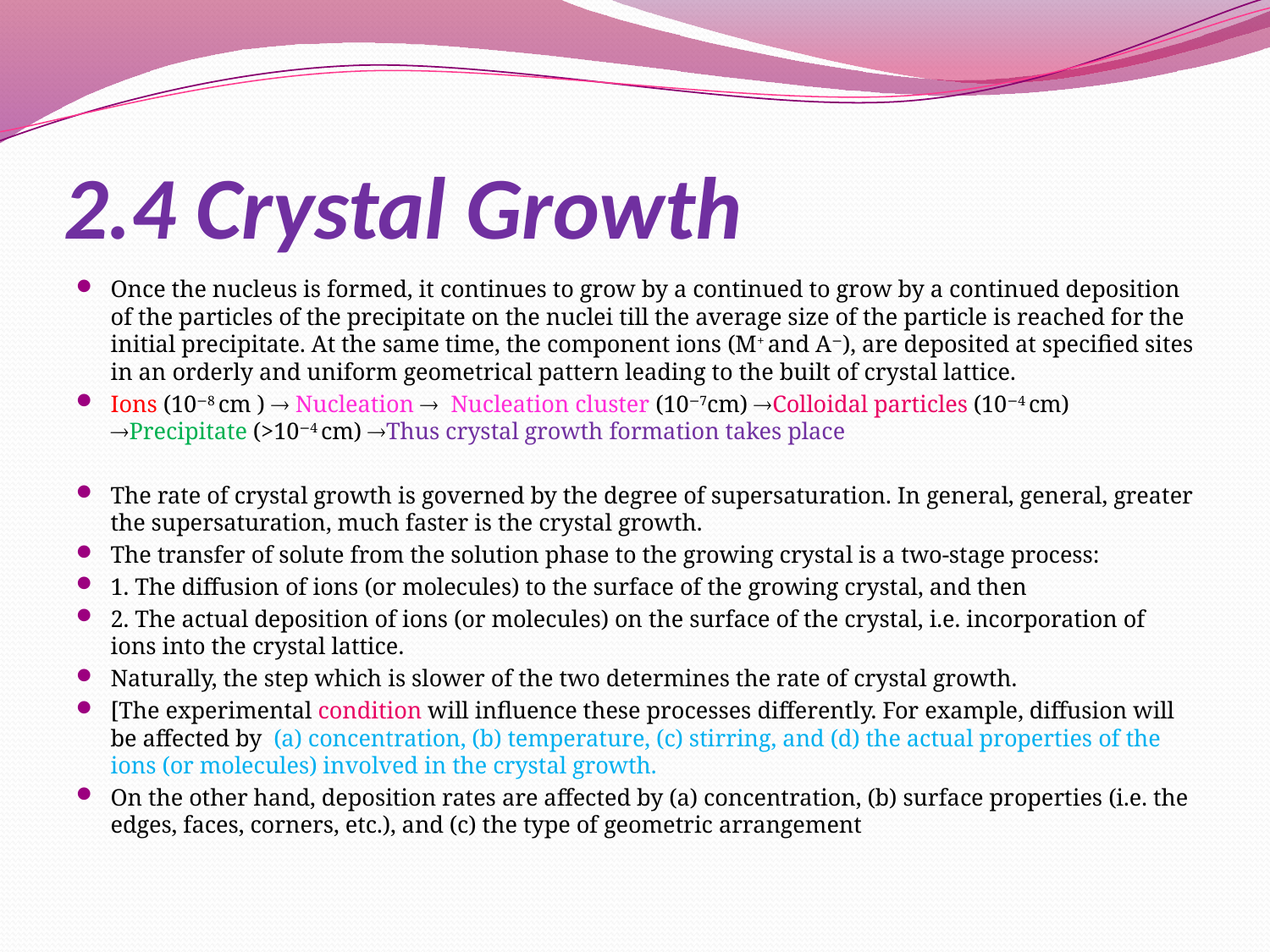

# 2.4 Crystal Growth
Once the nucleus is formed, it continues to grow by a continued to grow by a continued deposition of the particles of the precipitate on the nuclei till the average size of the particle is reached for the initial precipitate. At the same time, the component ions (M+ and A−), are deposited at specified sites in an orderly and uniform geometrical pattern leading to the built of crystal lattice.
Ions (10−8 cm ) → Nucleation →  Nucleation cluster (10−7cm) →Colloidal particles (10−4 cm) →Precipitate (>10−4 cm) →Thus crystal growth formation takes place

The rate of crystal growth is governed by the degree of supersaturation. In general, general, greater the supersaturation, much faster is the crystal growth.
The transfer of solute from the solution phase to the growing crystal is a two-stage process:
1. The diffusion of ions (or molecules) to the surface of the growing crystal, and then
2. The actual deposition of ions (or molecules) on the surface of the crystal, i.e. incorporation of ions into the crystal lattice.
Naturally, the step which is slower of the two determines the rate of crystal growth.
[The experimental condition will influence these processes differently. For example, diffusion will be affected by  (a) concentration, (b) temperature, (c) stirring, and (d) the actual properties of the ions (or molecules) involved in the crystal growth.
On the other hand, deposition rates are affected by (a) concentration, (b) surface properties (i.e. the edges, faces, corners, etc.), and (c) the type of geometric arrangement